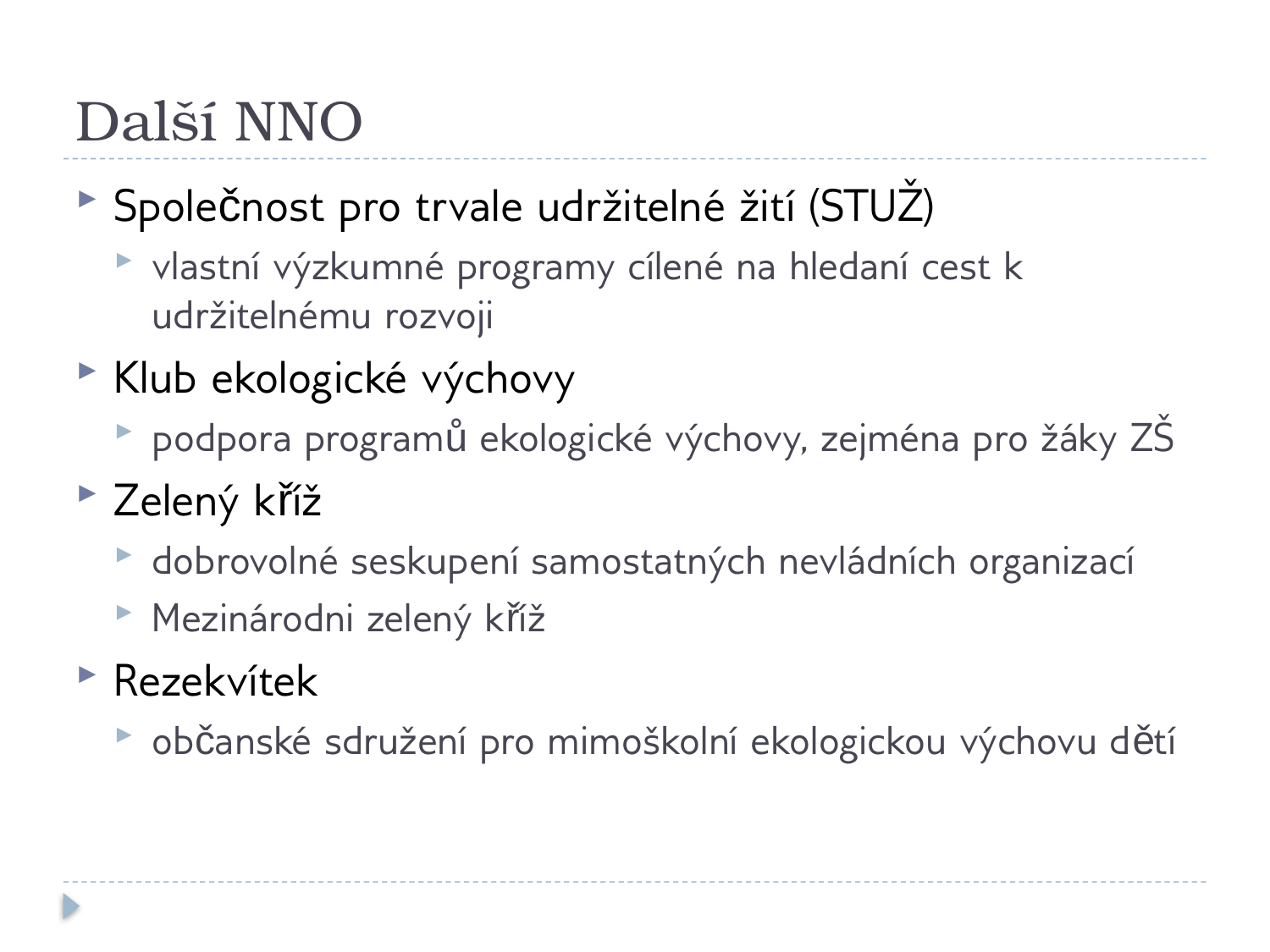

# Další NNO
Společnost pro trvale udržitelné žití (STUŽ)
vlastní výzkumné programy cílené na hledaní cest k udržitelnému rozvoji
Klub ekologické výchovy
podpora programů ekologické výchovy, zejména pro žáky ZŠ
Zelený kříž
dobrovolné seskupení samostatných nevládních organizací
Mezinárodni zelený kříž
Rezekvítek
občanské sdružení pro mimoškolní ekologickou výchovu dětí